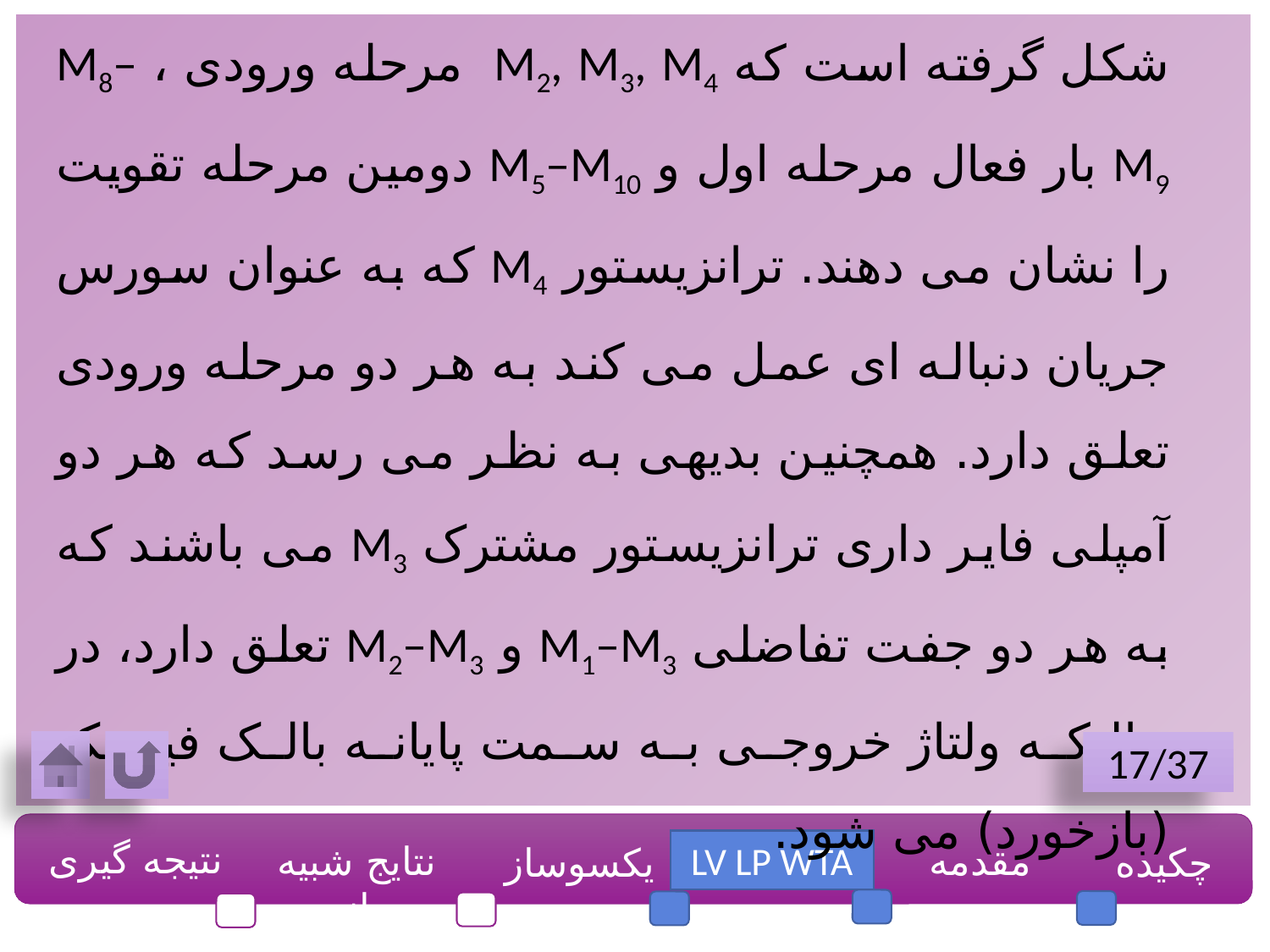

آمپلی فایر دوم توسطM2, M3, M4, M8, M9, M5 و  M10 شکل گرفته است که M2, M3, M4  مرحله ورودی ، M8–M9 بار فعال مرحله اول و M5–M10 دومین مرحله تقویت را نشان می دهند. ترانزیستور M4 که به عنوان سورس جریان دنباله ای عمل می کند به هر دو مرحله ورودی تعلق دارد. همچنین بدیهی به نظر می رسد که هر دو آمپلی فایر داری ترانزیستور مشترک M3 می باشند که به هر دو جفت تفاضلی M1–M3 و M2–M3 تعلق دارد، در حالیکه ولتاژ خروجی به سمت پایانه بالک فیدبک (بازخورد) می شود.

17/37

نتیجه گیری
نتایج شبیه سازی
LV LP WTA
مقدمه
چکیده
یکسوساز